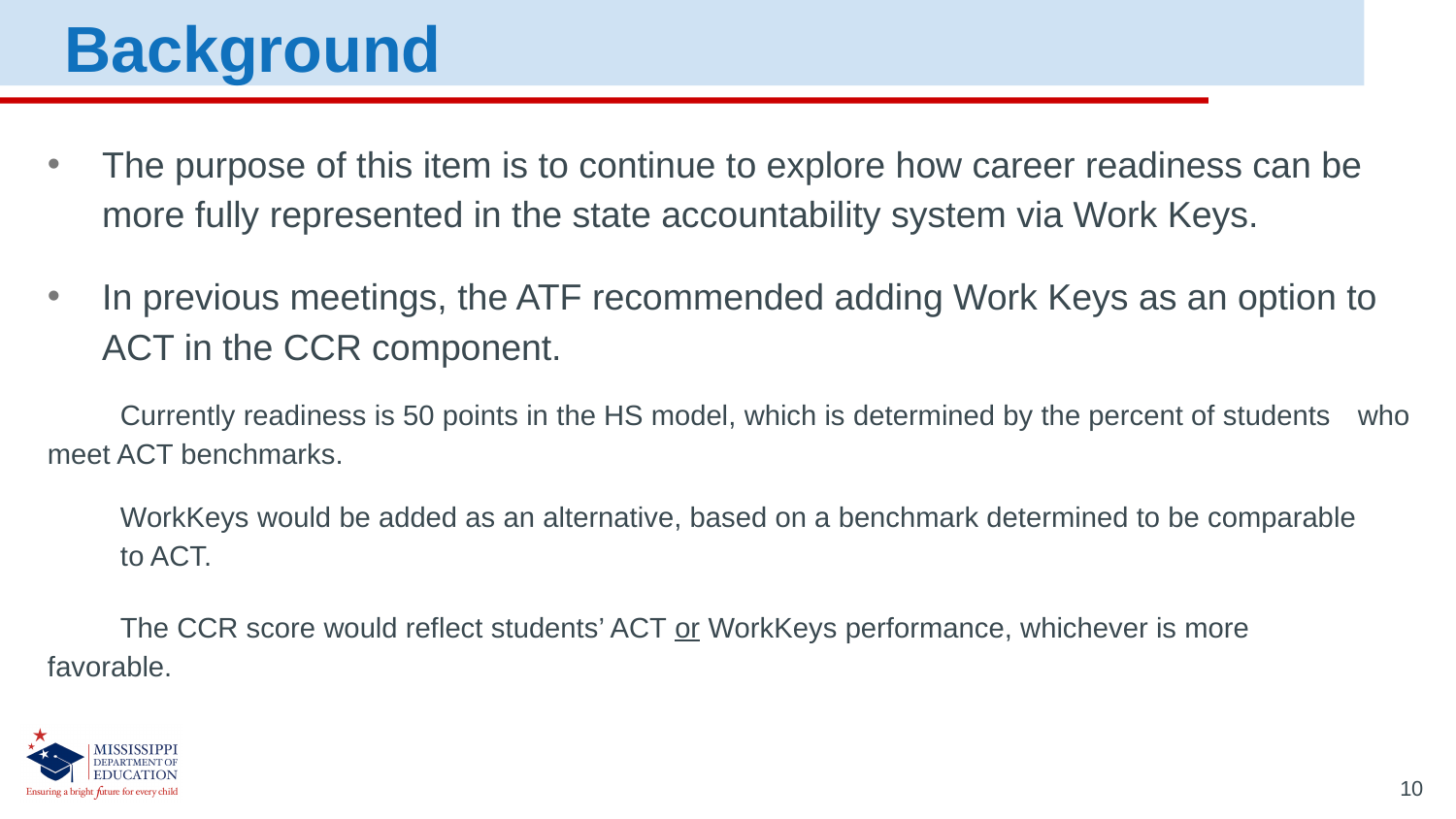

Background
The purpose of this item is to continue to explore how career readiness can be more fully represented in the state accountability system via Work Keys.
In previous meetings, the ATF recommended adding Work Keys as an option to ACT in the CCR component.
	Currently readiness is 50 points in the HS model, which is determined by the percent of students 	who meet ACT benchmarks.
	WorkKeys would be added as an alternative, based on a benchmark determined to be comparable 	to ACT.
	The CCR score would reflect students’ ACT or WorkKeys performance, whichever is more 	favorable.

10